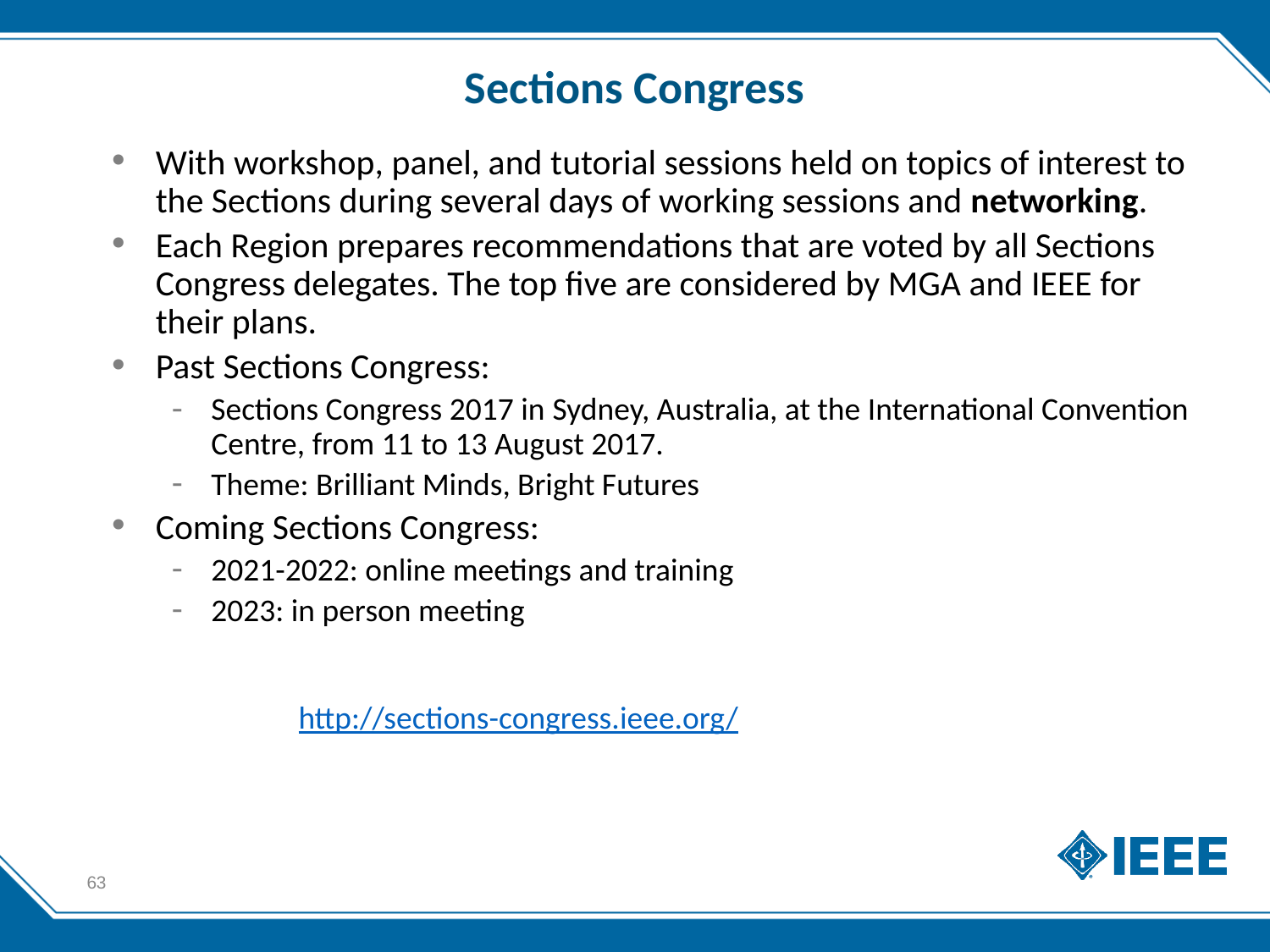

# Sections Congress
With workshop, panel, and tutorial sessions held on topics of interest to the Sections during several days of working sessions and networking.
Each Region prepares recommendations that are voted by all Sections Congress delegates. The top five are considered by MGA and IEEE for their plans.
Past Sections Congress:
Sections Congress 2017 in Sydney, Australia, at the International Convention Centre, from 11 to 13 August 2017.
Theme: Brilliant Minds, Bright Futures
Coming Sections Congress:
2021-2022: online meetings and training
2023: in person meeting

	http://sections-congress.ieee.org/

63